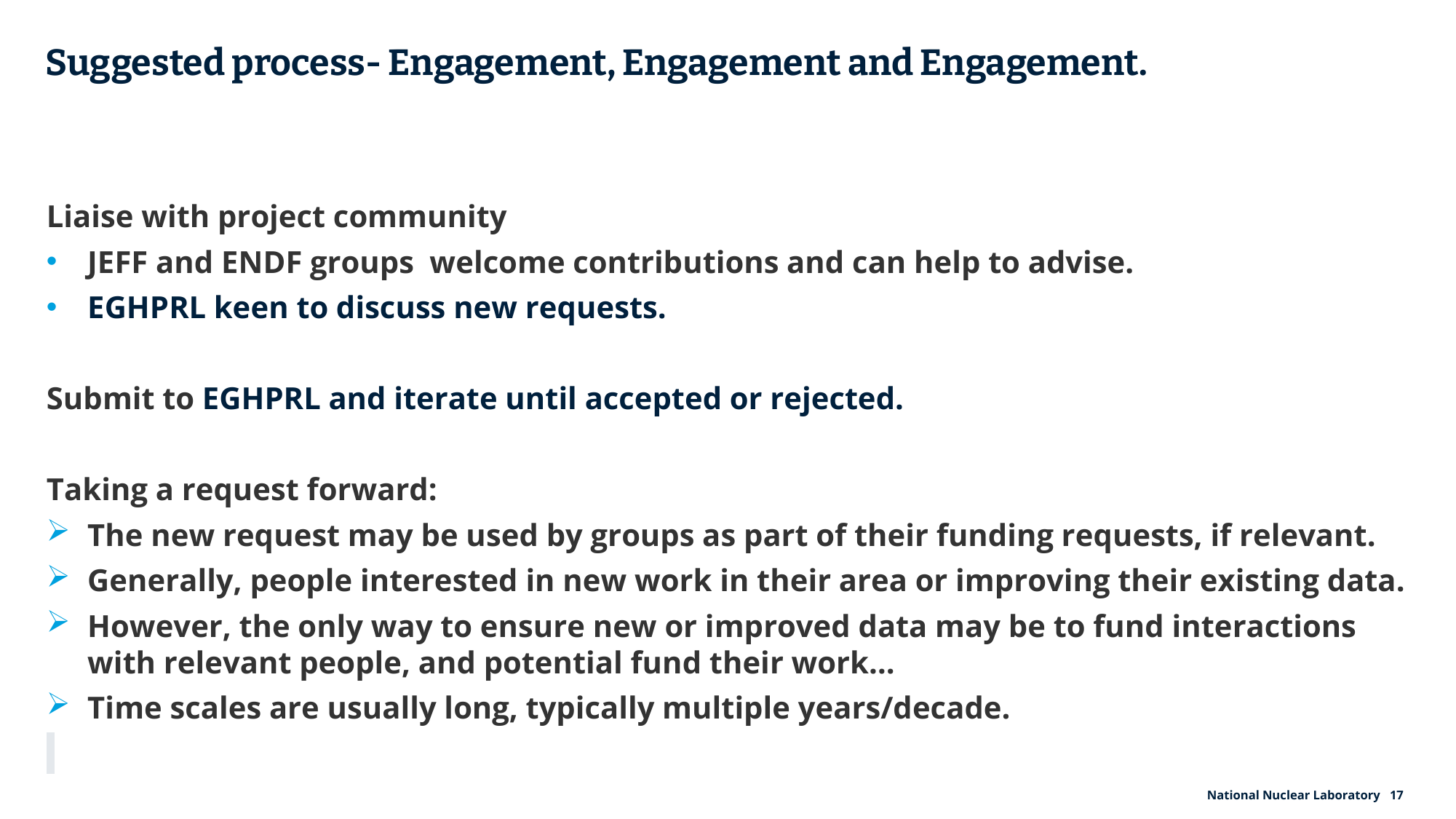

# Suggested process- Engagement, Engagement and Engagement.
Liaise with project community
JEFF and ENDF groups  welcome contributions and can help to advise.
EGHPRL keen to discuss new requests.

Submit to EGHPRL and iterate until accepted or rejected.

Taking a request forward:
The new request may be used by groups as part of their funding requests, if relevant.
Generally, people interested in new work in their area or improving their existing data.
However, the only way to ensure new or improved data may be to fund interactions with relevant people, and potential fund their work…
Time scales are usually long, typically multiple years/decade.